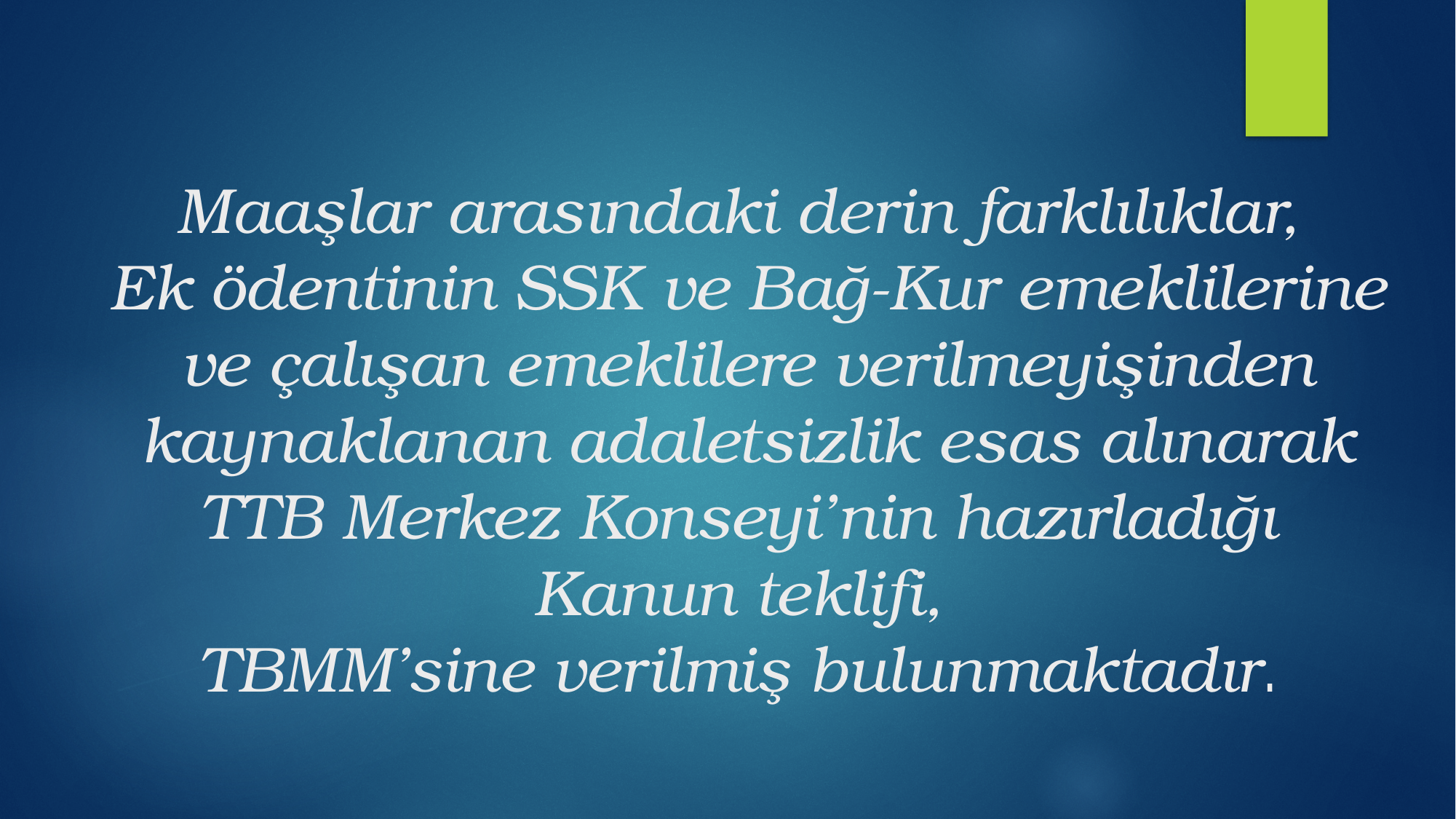

# Maaşlar arasındaki derin farklılıklar, Ek ödentinin SSK ve Bağ-Kur emeklilerine ve çalışan emeklilere verilmeyişinden kaynaklanan adaletsizlik esas alınarak TTB Merkez Konseyi’nin hazırladığı Kanun teklifi, TBMM’sine verilmiş bulunmaktadır.